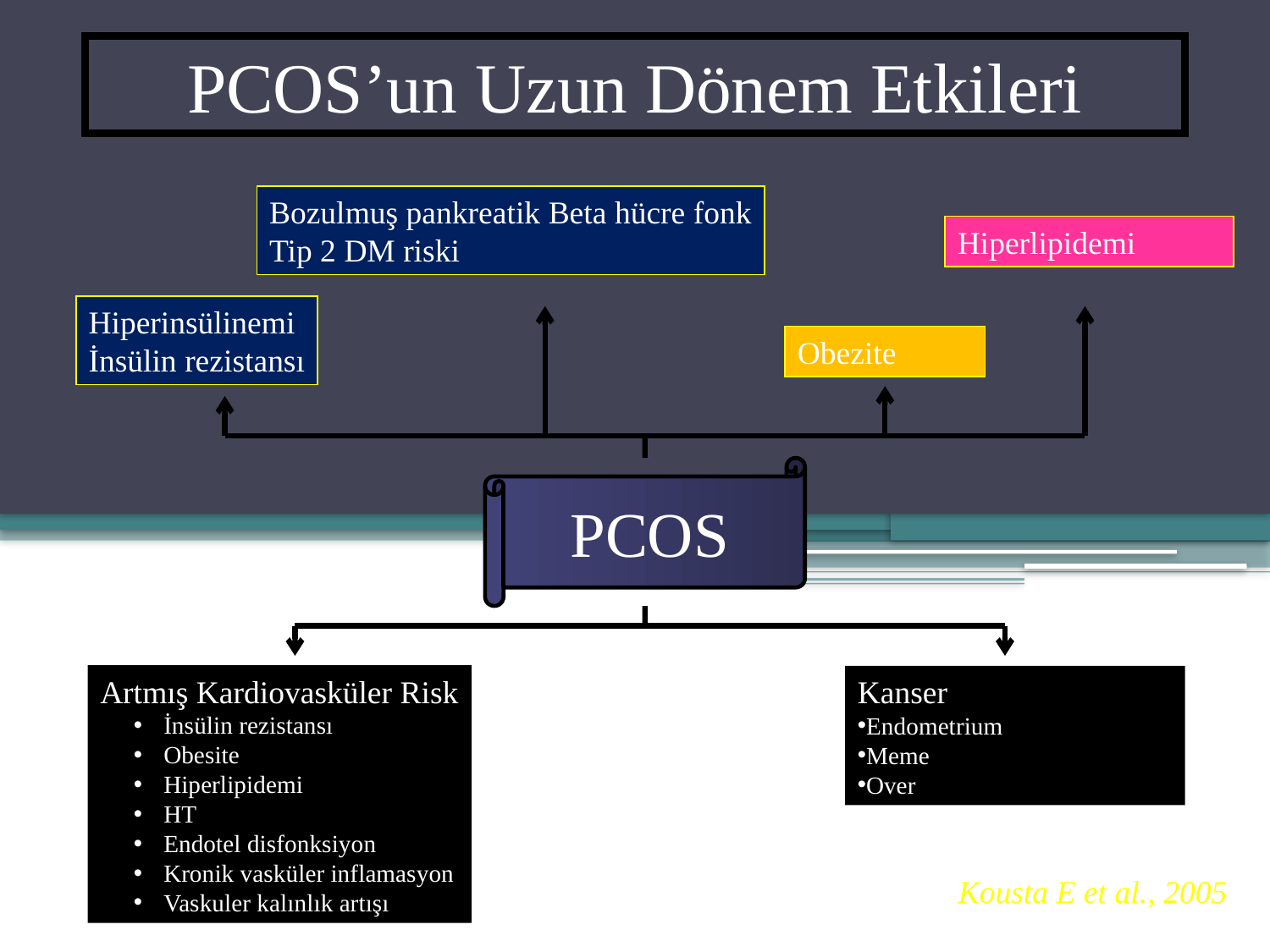

PCOS’un Uzun Dönem Etkileri
Bozulmuş pankreatik Beta hücre fonk
Tip 2 DM riski
Hiperlipidemi
Hiperinsülinemi
İnsülin rezistansı
Obezite
PCOS
Artmış Kardiovasküler Risk
İnsülin rezistansı
Obesite
Hiperlipidemi
HT
Endotel disfonksiyon
Kronik vasküler inflamasyon
Vaskuler kalınlık artışı
Kanser
Endometrium
Meme
Over
Kousta E et al., 2005